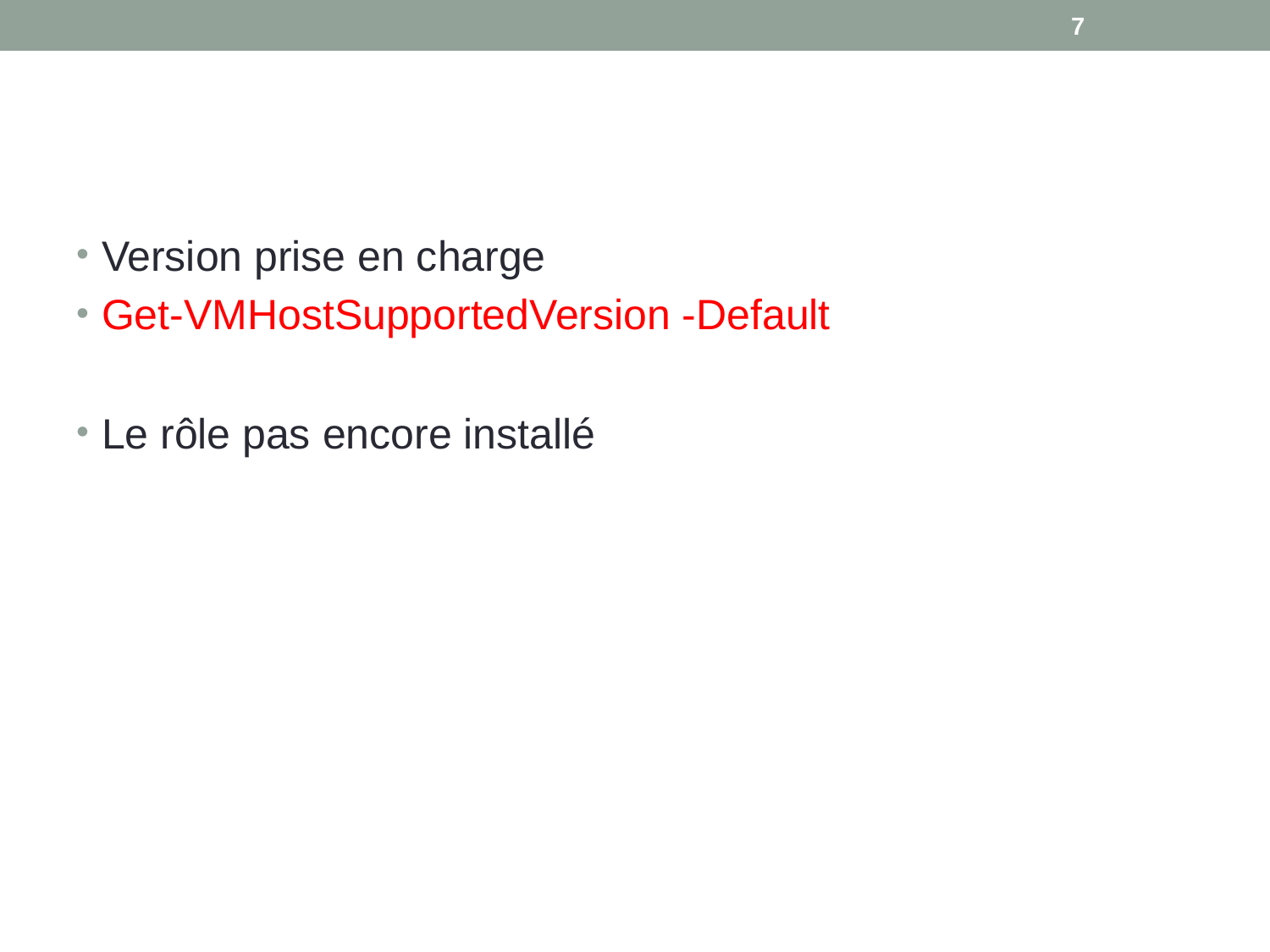

7
#
Version prise en charge
Get-VMHostSupportedVersion -Default

Le rôle pas encore installé